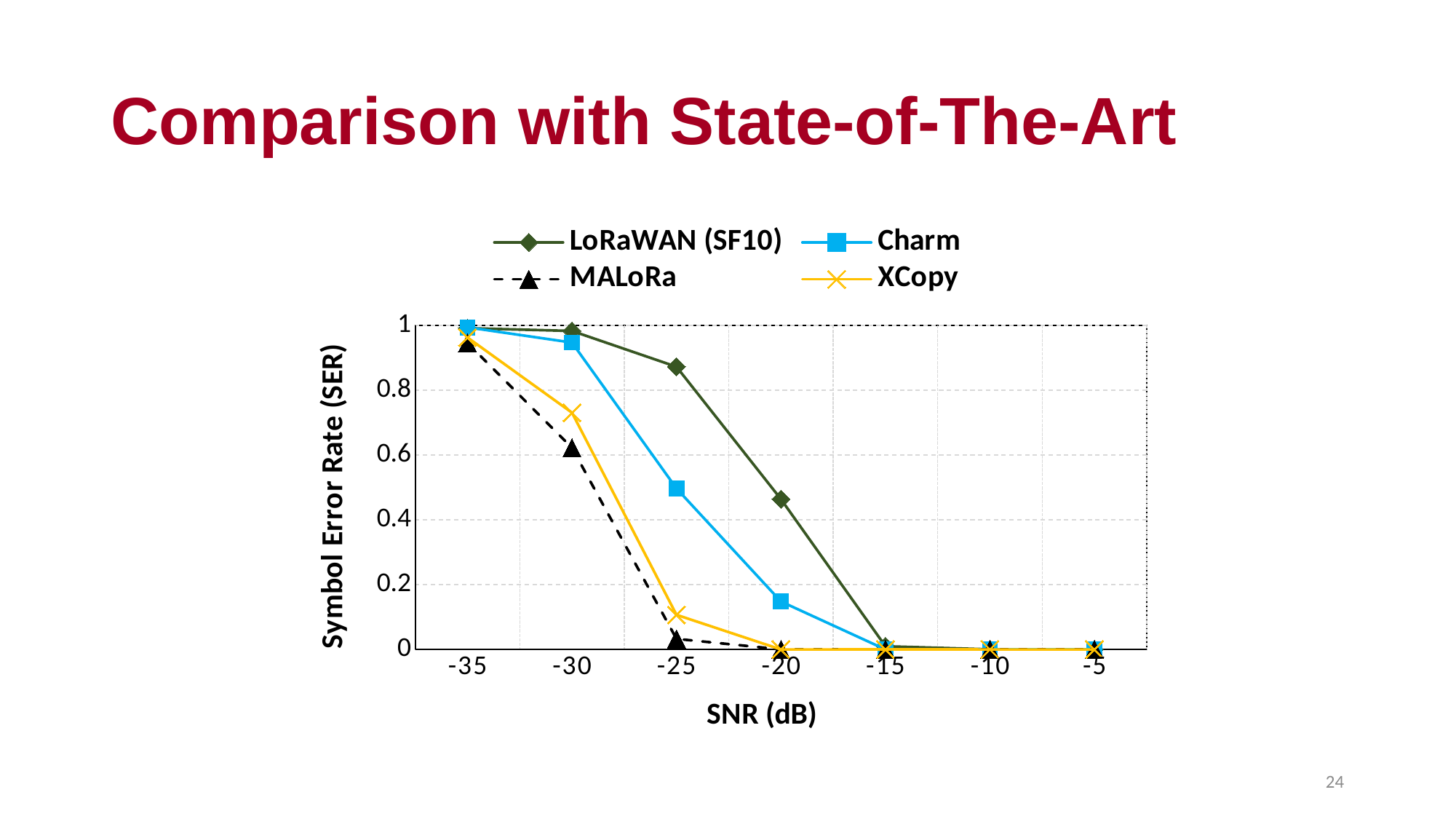

# Comparison with State-of-The-Art

### Chart

| Category | LoRaWAN (SF10) | Charm | MALoRa | XCopy |
|---|---|---|---|---|
| -35 | 0.990859375 | 0.993632813 | 0.94546875 | 0.96234375 |
| -30 | 0.982490234 | 0.946640625 | 0.621953125 | 0.730390625 |
| -25 | 0.872041016 | 0.496542969 | 0.03265625 | 0.106796875 |
| -20 | 0.4634375 | 0.147939453 | 0.0003125 | 0.0 |
| -15 | 0.009853516 | 1.95e-05 | 0.000390625 | 0.00015625 |
| -10 | 0.000273438 | 0.000273438 | 0.000234375 | 7.81e-05 |
| -5 | 0.000224609 | 0.000224609 | 0.000234375 | 0.0 |
24